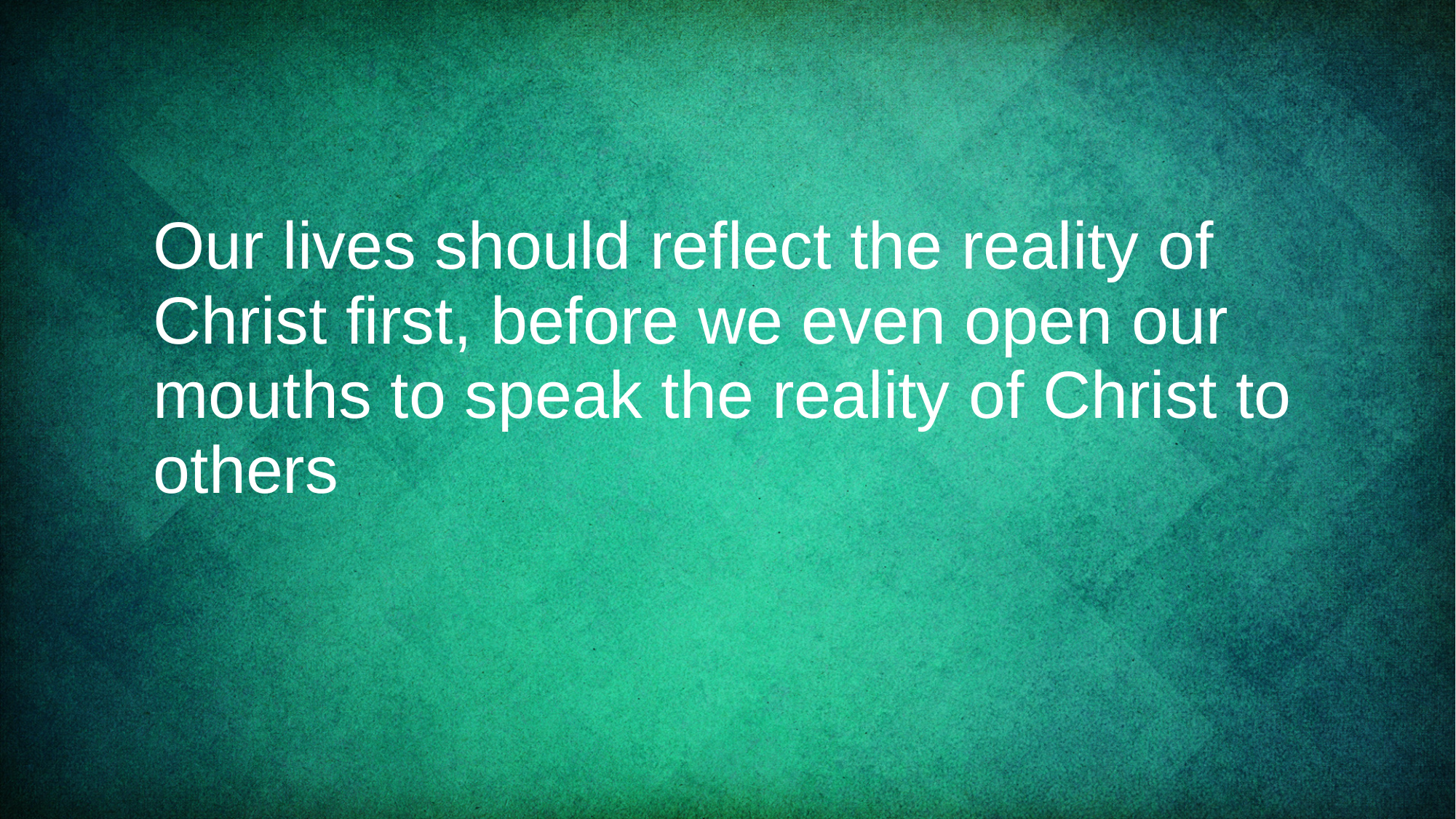

# Our lives should reflect the reality of Christ first, before we even open our mouths to speak the reality of Christ to others